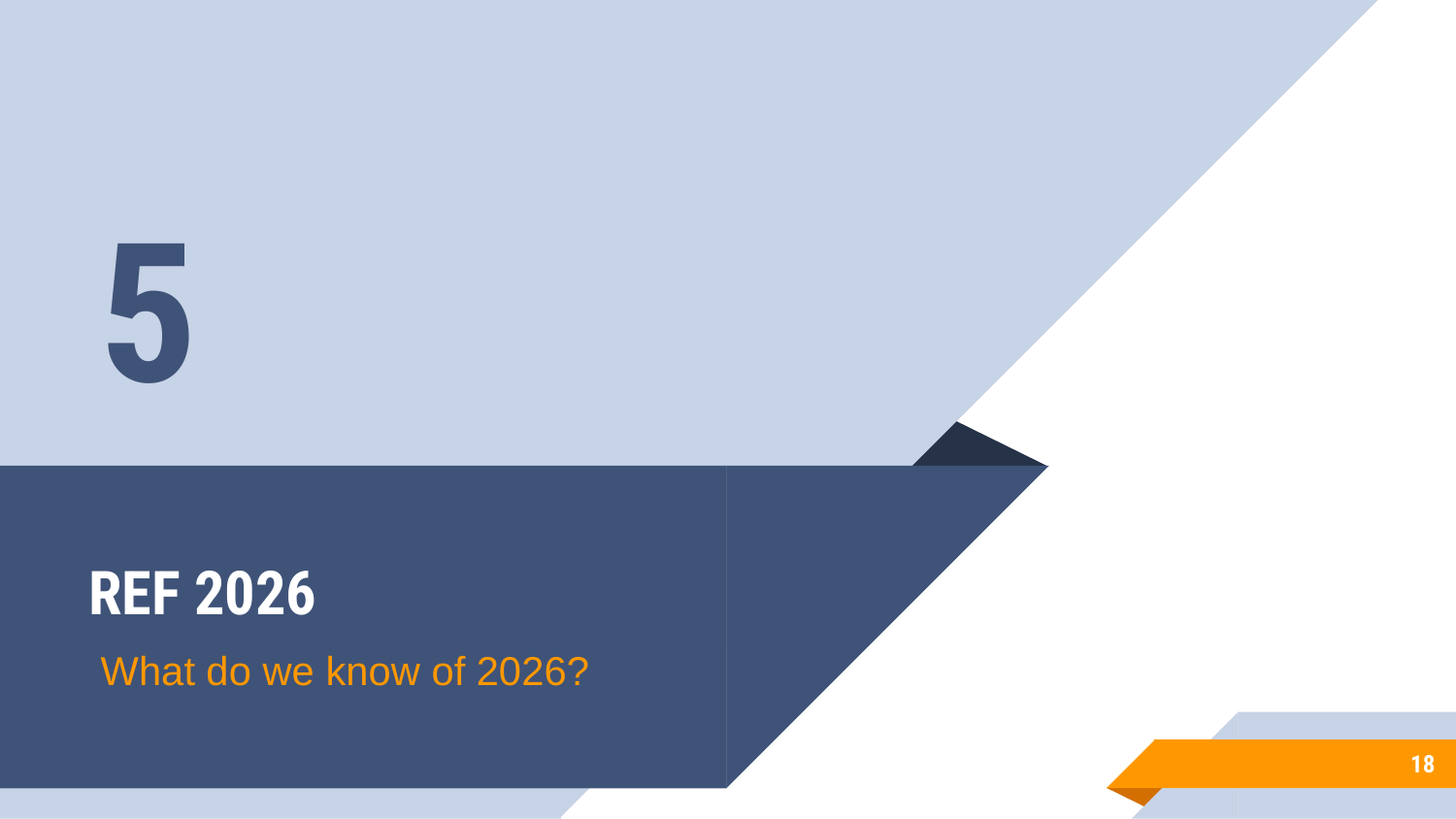

5
# REF 2026
What do we know of 2026?
18